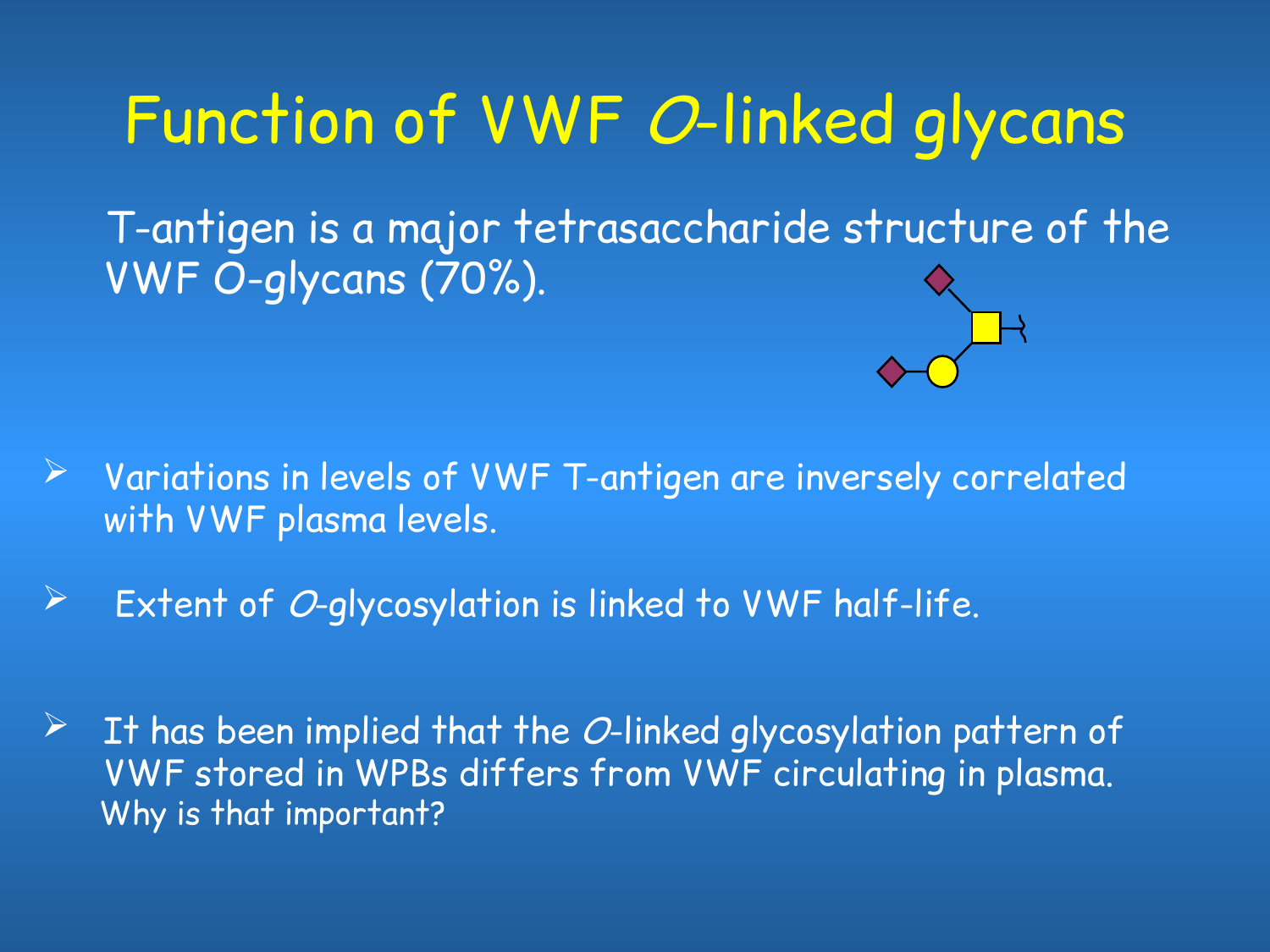

# Function of VWF O-linked glycans
     T-antigen is a major tetrasaccharide structure of the VWF O-glycans (70%).

Variations in levels of VWF T-antigen are inversely correlated      with VWF plasma levels.

 Extent of O-glycosylation is linked to VWF half-life.

It has been implied that the O-linked glycosylation pattern of VWF stored in WPBs differs from VWF circulating in plasma.
      Why is that important?